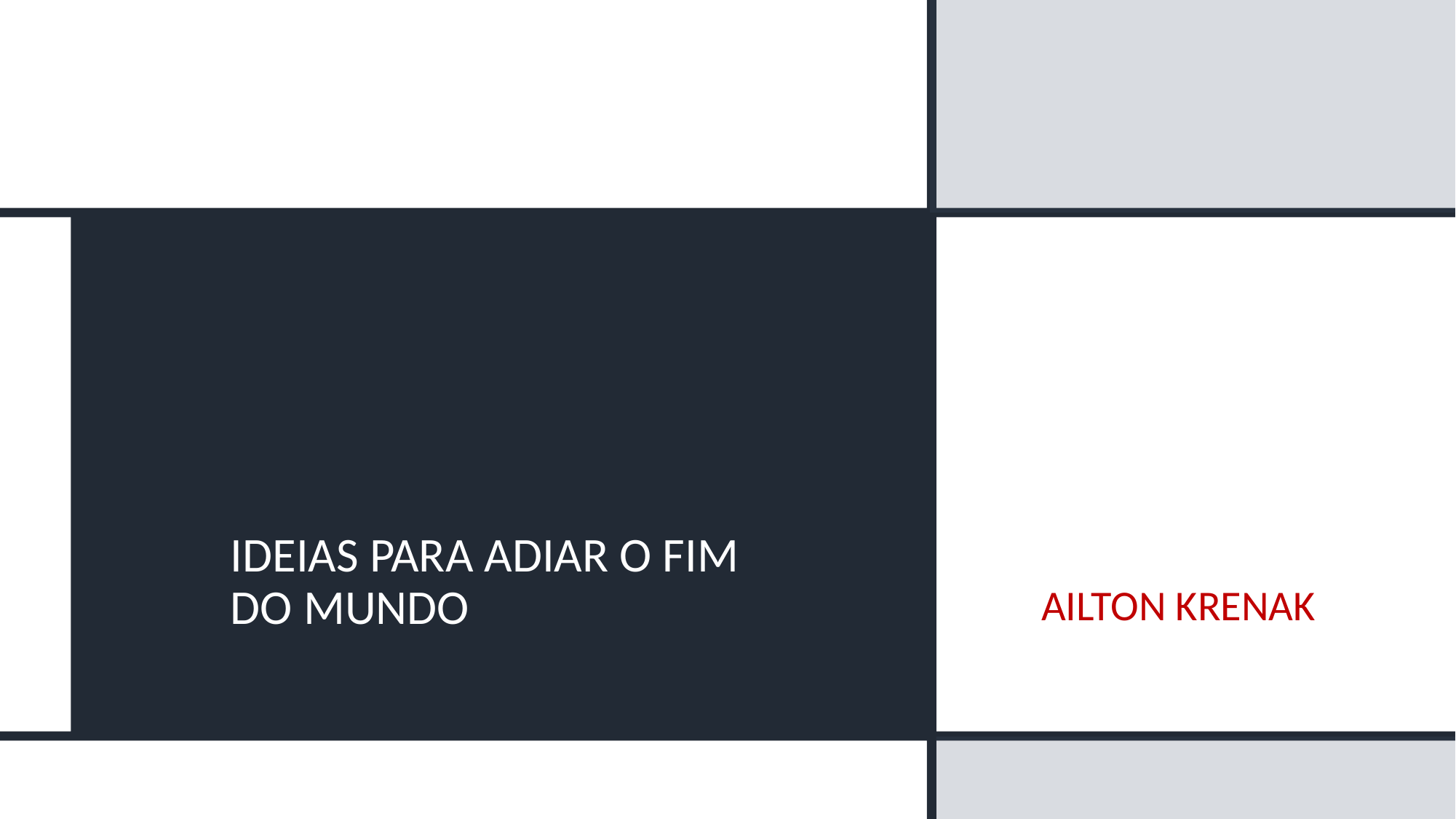

AILTON KRENAK
# IDEIAS PARA ADIAR O FIM DO MUNDO